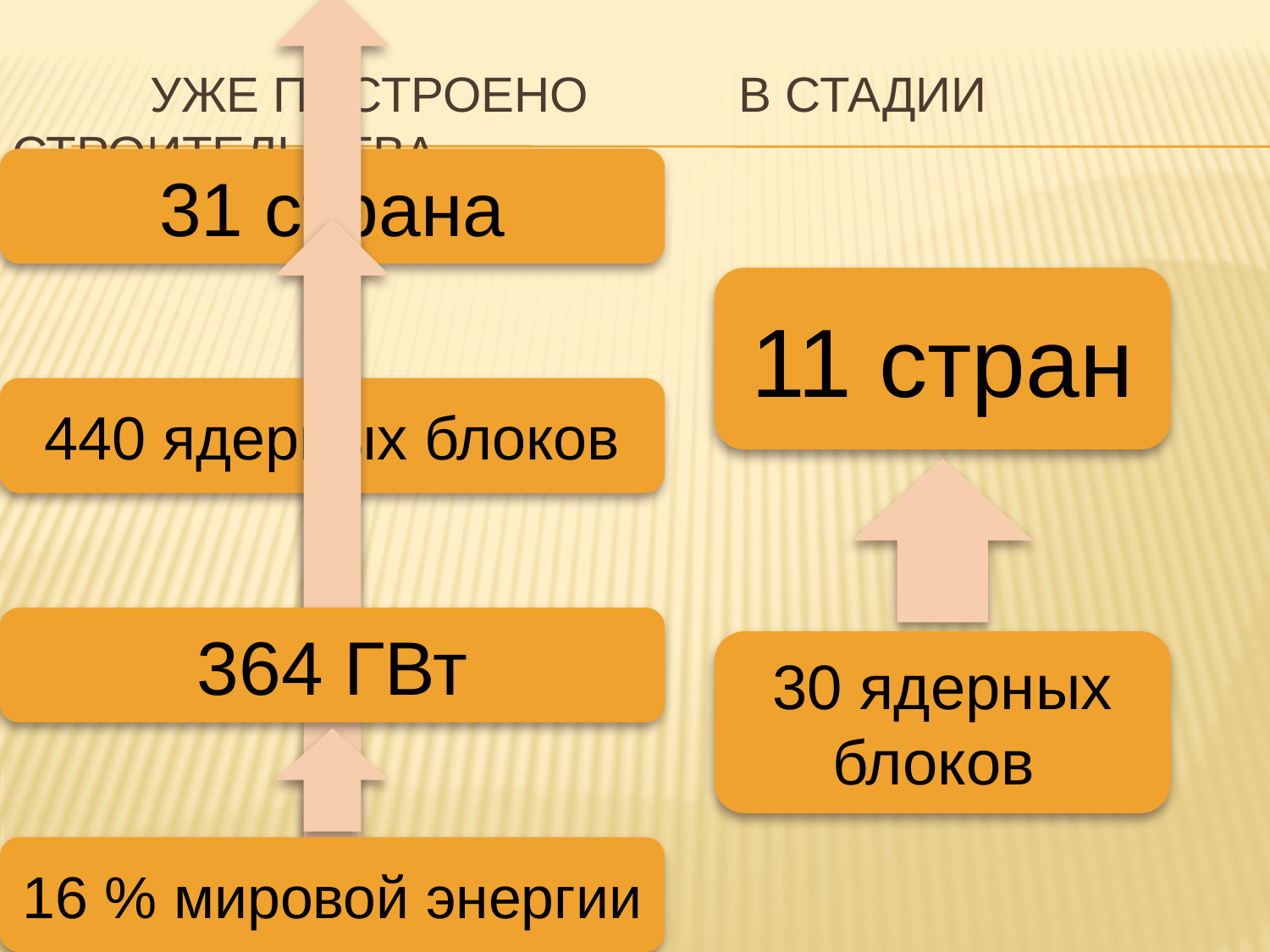

# Уже построено           в стадии строительства
31 страна
440 ядерных блоков
364 ГВт
16 % мировой энергии
11 стран
30 ядерных блоков